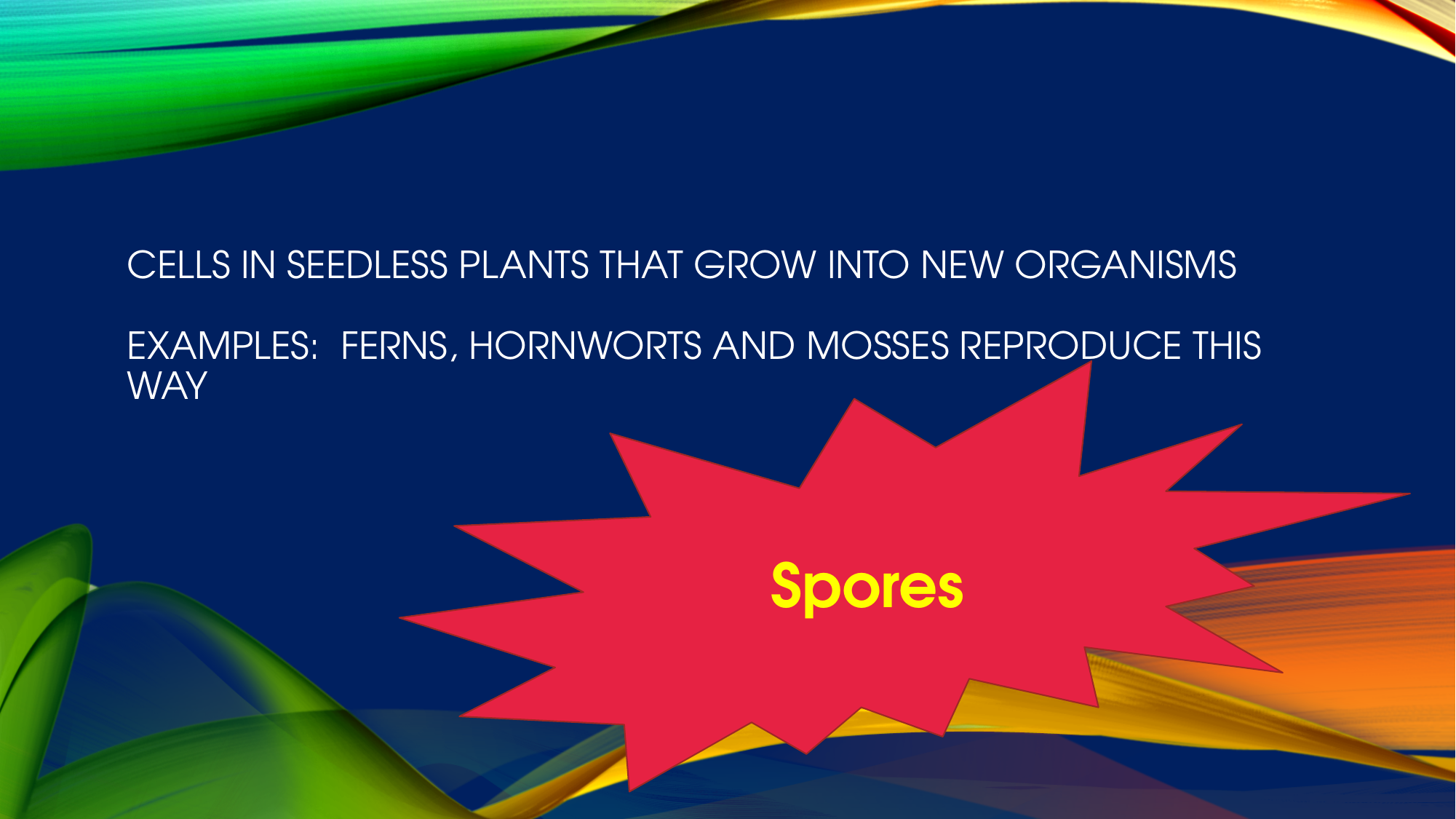

# Cells in seedless plants that grow into new organisms   Examples:  Ferns, hornworts and mosses reproduce this way
Spores